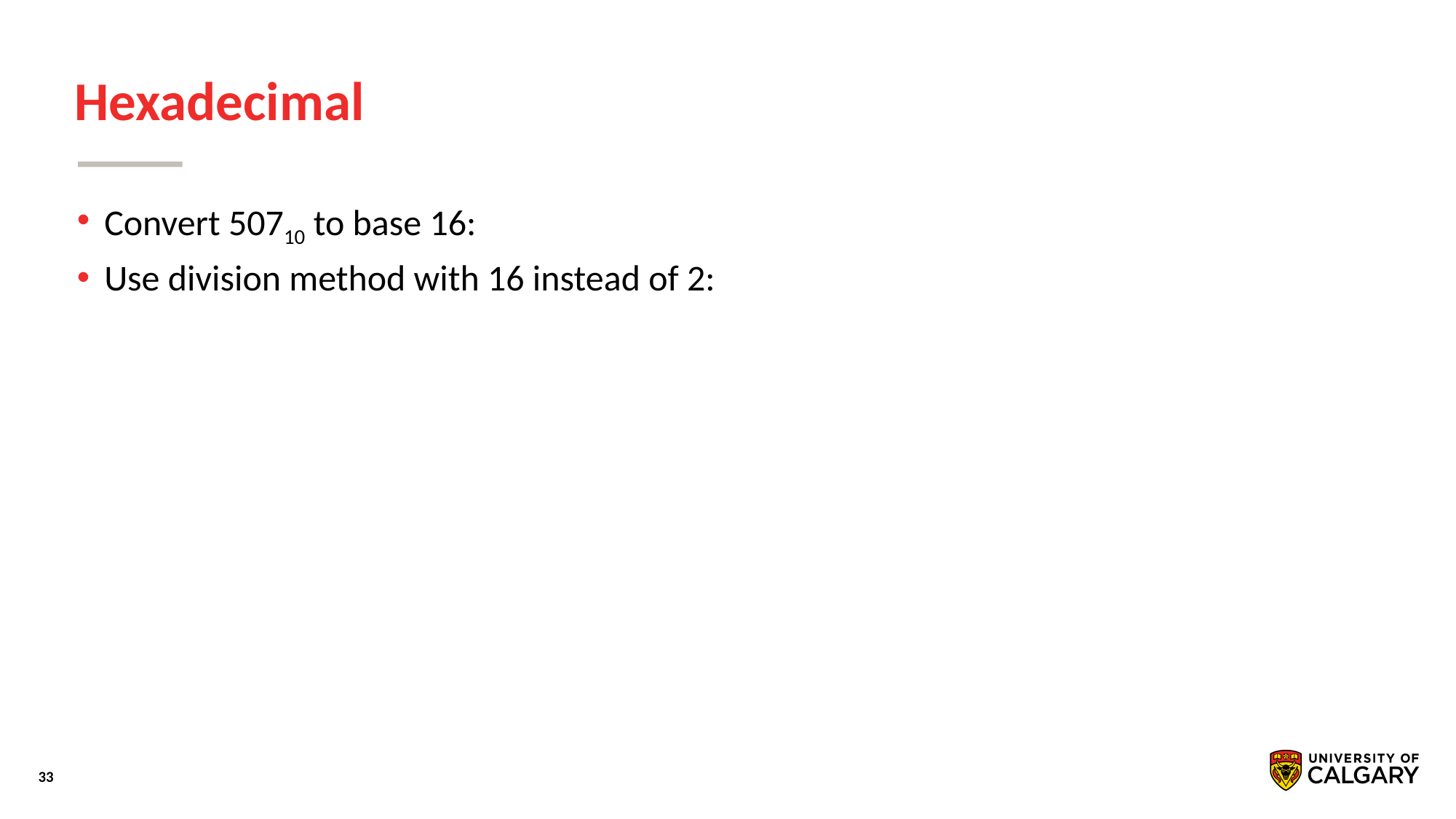

# Hexadecimal
Convert 50710 to base 16:
Use division method with 16 instead of 2: